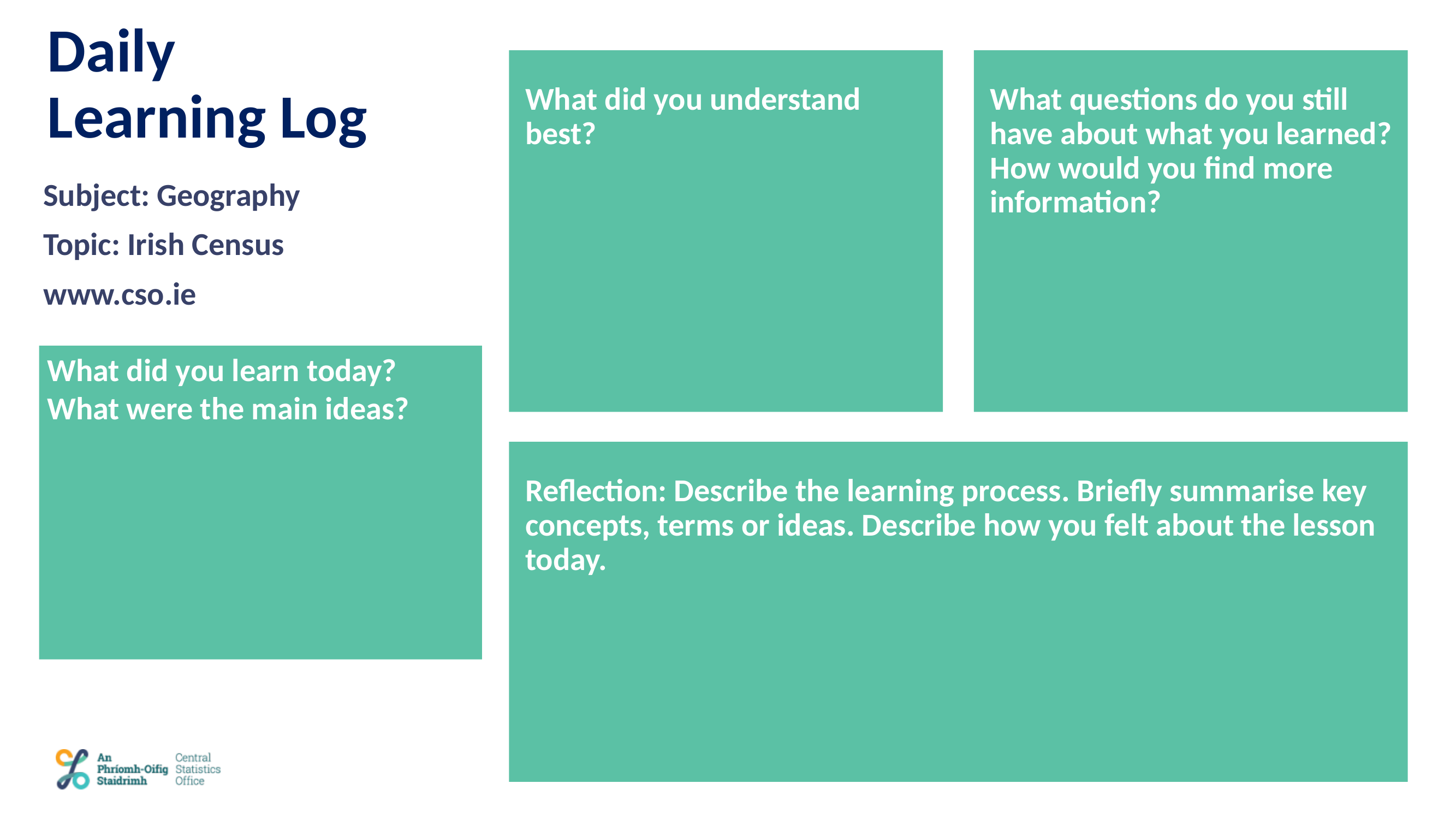

# Daily Learning Log
What did you understand best?
What questions do you still have about what you learned? How would you find more information?
Subject: Geography
Topic: Irish Census
www.cso.ie
What did you learn today? What were the main ideas?

Reflection: Describe the learning process. Briefly summarise key concepts, terms or ideas. Describe how you felt about the lesson today.